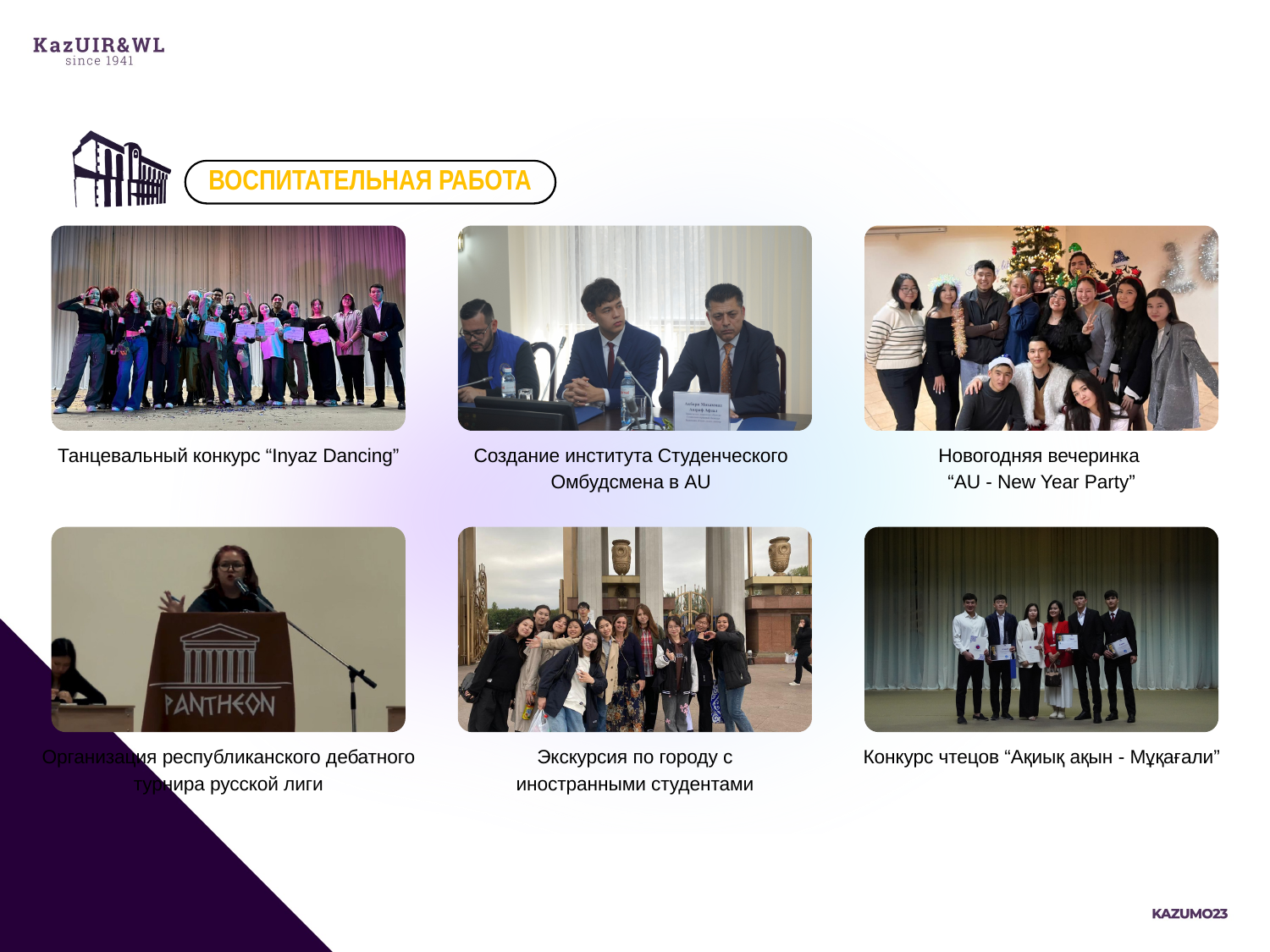

ВОСПИТАТЕЛЬНАЯ РАБОТА

Танцевальный конкурс “Inyaz Dancing”
Создание института Студенческого Омбудсмена в AU
Новогодняя вечеринка
“AU - New Year Party”

Организация республиканского дебатного турнира русской лиги
Экскурсия по городу с
иностранными студентами
Конкурс чтецов “Ақиық ақын - Мұқағали”